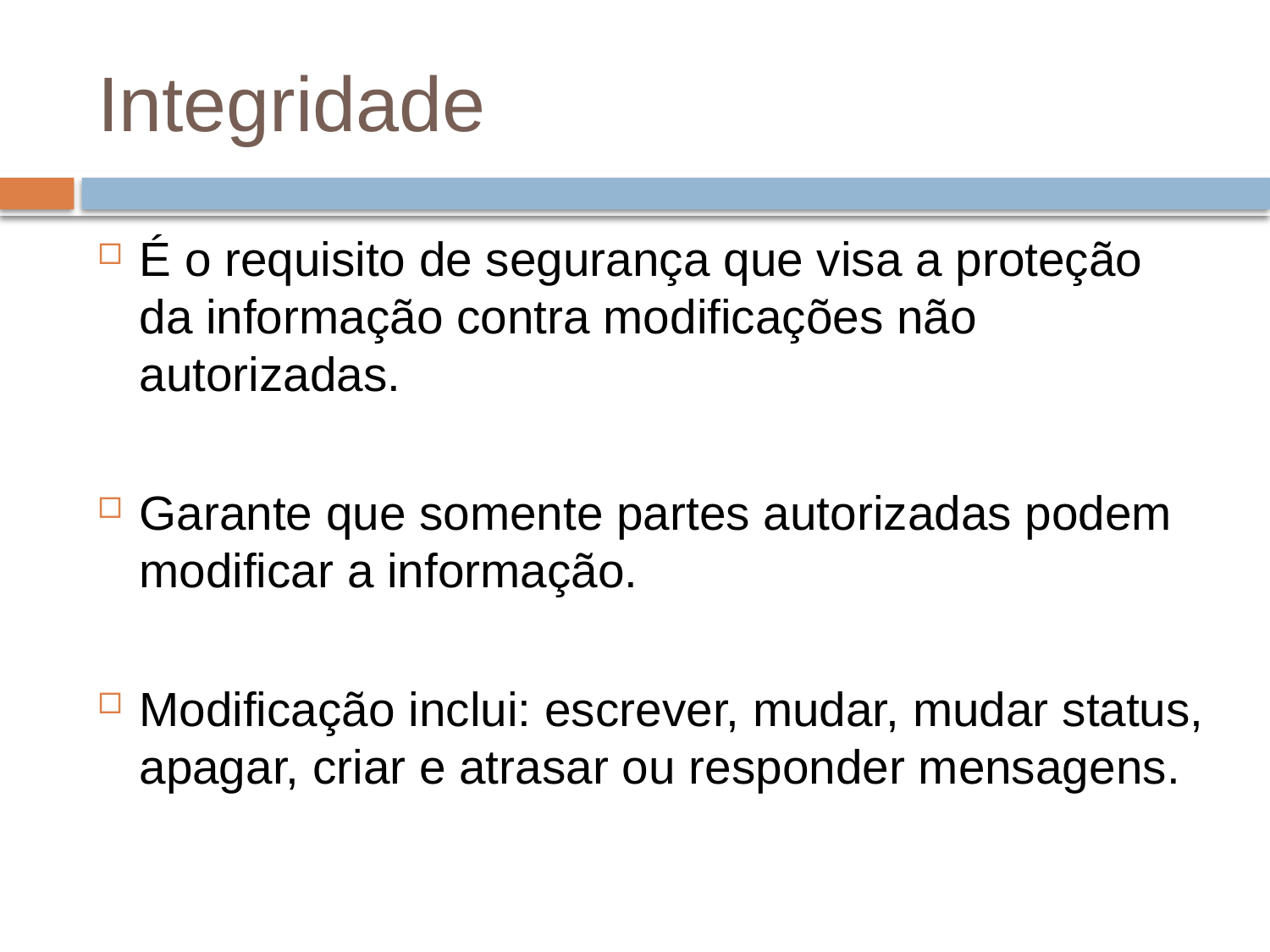

# Integridade
É o requisito de segurança que visa a proteção da informação contra modificações não autorizadas.

Garante que somente partes autorizadas podem modificar a informação.

Modificação inclui: escrever, mudar, mudar status, apagar, criar e atrasar ou responder mensagens.